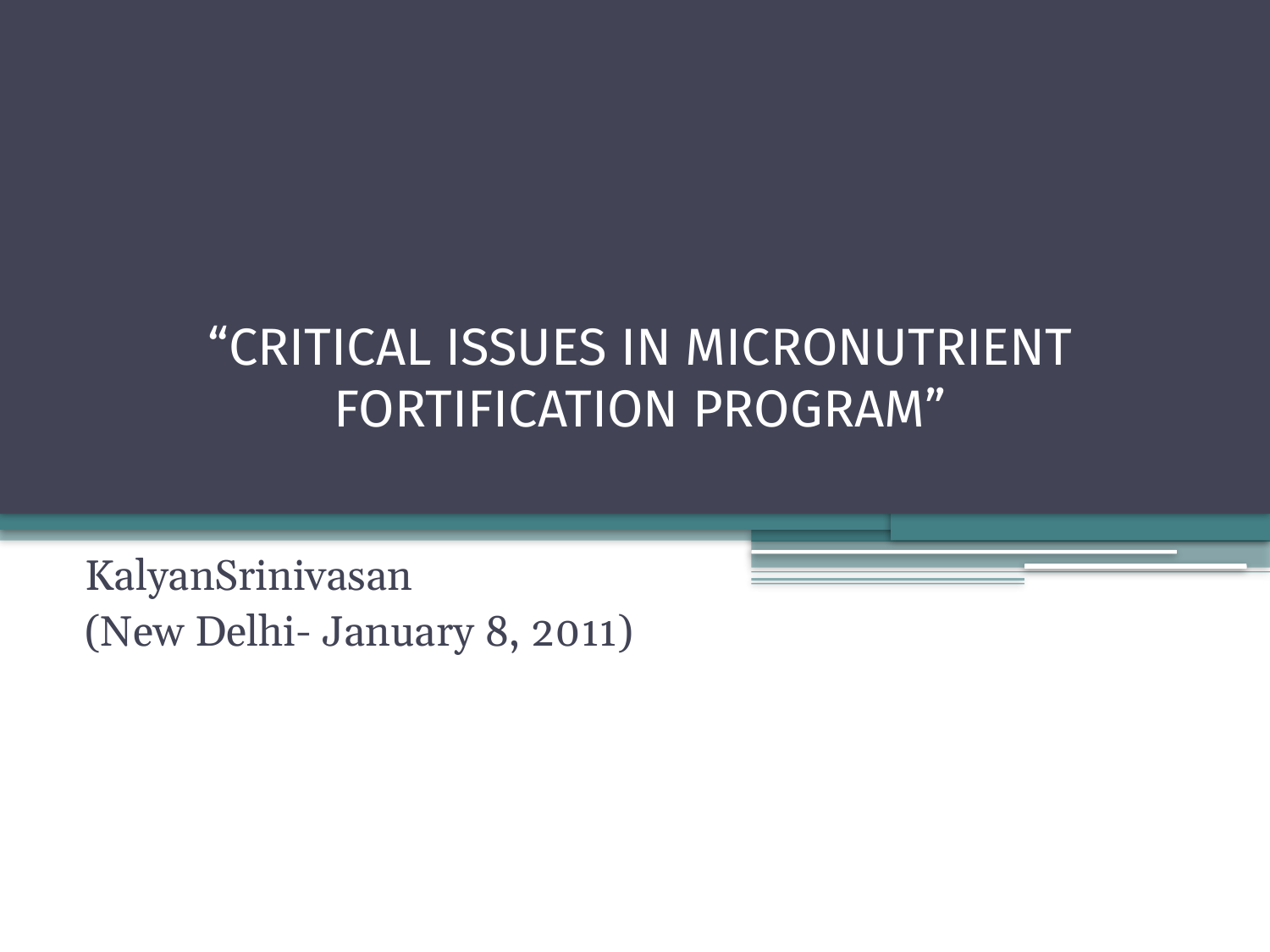

# “CRITICAL ISSUES IN MICRONUTRIENT FORTIFICATION PROGRAM”
KalyanSrinivasan
(New Delhi- January 8, 2011)